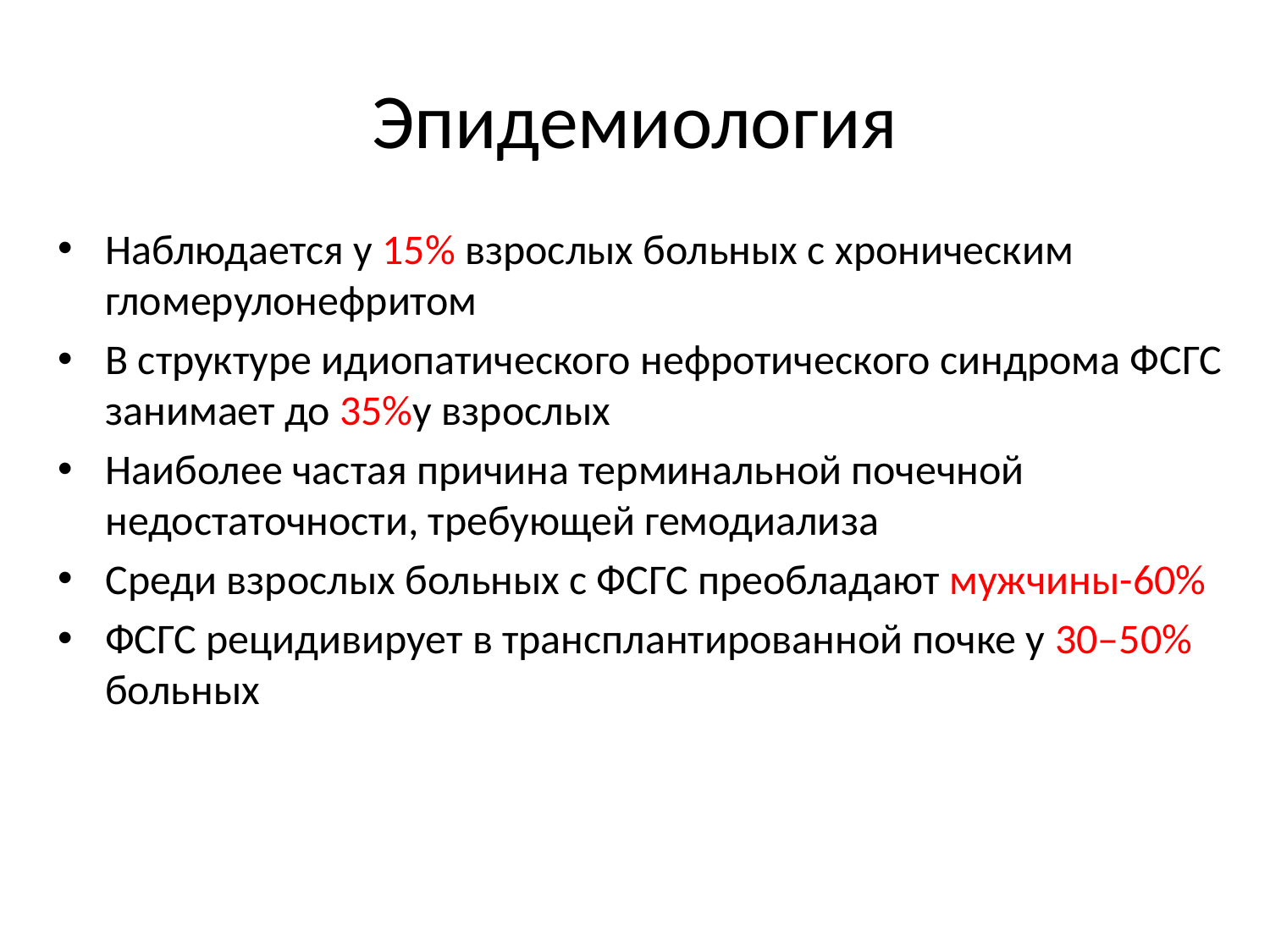

# Эпидемиология
Наблюдается у 15% взрослых больных с хроническим гломерулонефритом
В структуре идиопатического нефротического синдрома ФСГС занимает до 35%у взрослых
Наиболее частая причина терминальной почечной недостаточности, требующей гемодиализа
Среди взрослых больных с ФСГС преобладают мужчины-60%
ФСГС рецидивирует в трансплантированной почке у 30–50% больных